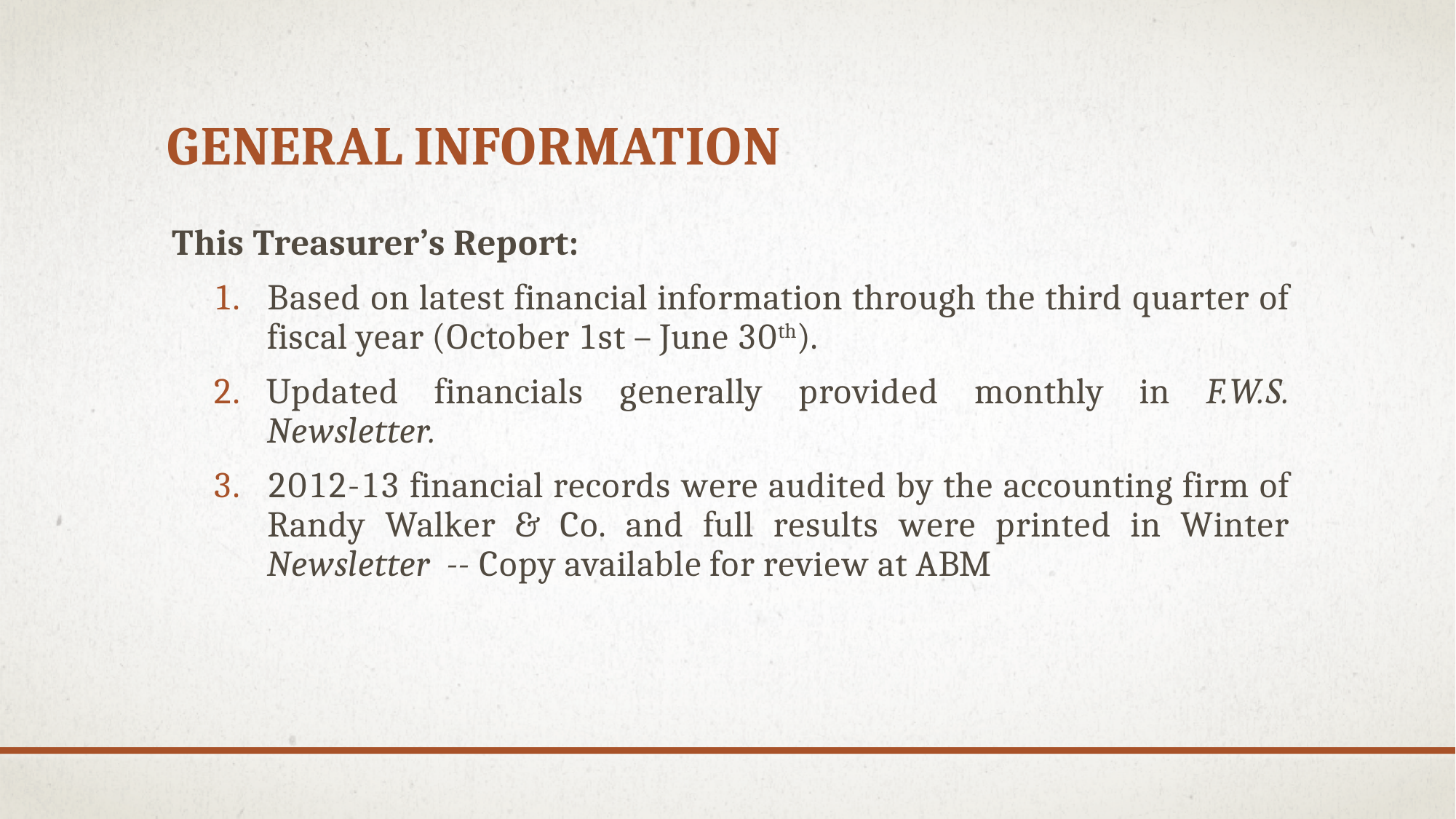

# General Information
This Treasurer’s Report:
Based on latest financial information through the third quarter of fiscal year (October 1st – June 30th).
Updated financials generally provided monthly in F.W.S. Newsletter.
2012-13 financial records were audited by the accounting firm of Randy Walker & Co. and full results were printed in Winter Newsletter  -- Copy available for review at ABM